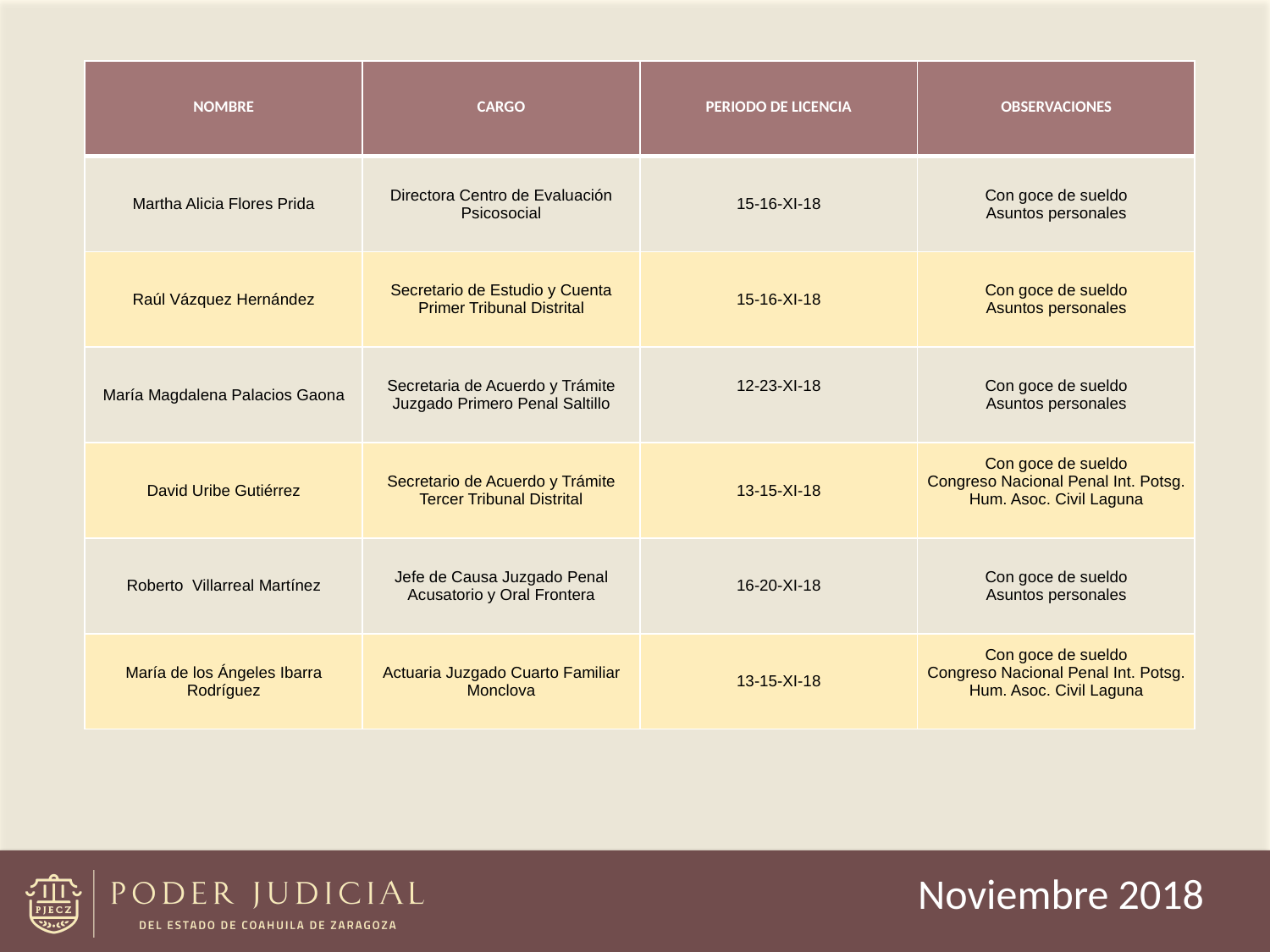

| NOMBRE | CARGO | PERIODO DE LICENCIA | OBSERVACIONES |
| --- | --- | --- | --- |
| Martha Alicia Flores Prida | Directora Centro de Evaluación Psicosocial | 15-16-XI-18 | Con goce de sueldo Asuntos personales |
| Raúl Vázquez Hernández | Secretario de Estudio y Cuenta Primer Tribunal Distrital | 15-16-XI-18 | Con goce de sueldo Asuntos personales |
| María Magdalena Palacios Gaona | Secretaria de Acuerdo y Trámite Juzgado Primero Penal Saltillo | 12-23-XI-18 | Con goce de sueldo Asuntos personales |
| David Uribe Gutiérrez | Secretario de Acuerdo y Trámite Tercer Tribunal Distrital | 13-15-XI-18 | Con goce de sueldo Congreso Nacional Penal Int. Potsg. Hum. Asoc. Civil Laguna |
| Roberto Villarreal Martínez | Jefe de Causa Juzgado Penal Acusatorio y Oral Frontera | 16-20-XI-18 | Con goce de sueldo Asuntos personales |
| María de los Ángeles Ibarra Rodríguez | Actuaria Juzgado Cuarto Familiar Monclova | 13-15-XI-18 | Con goce de sueldo Congreso Nacional Penal Int. Potsg. Hum. Asoc. Civil Laguna |
Noviembre 2018